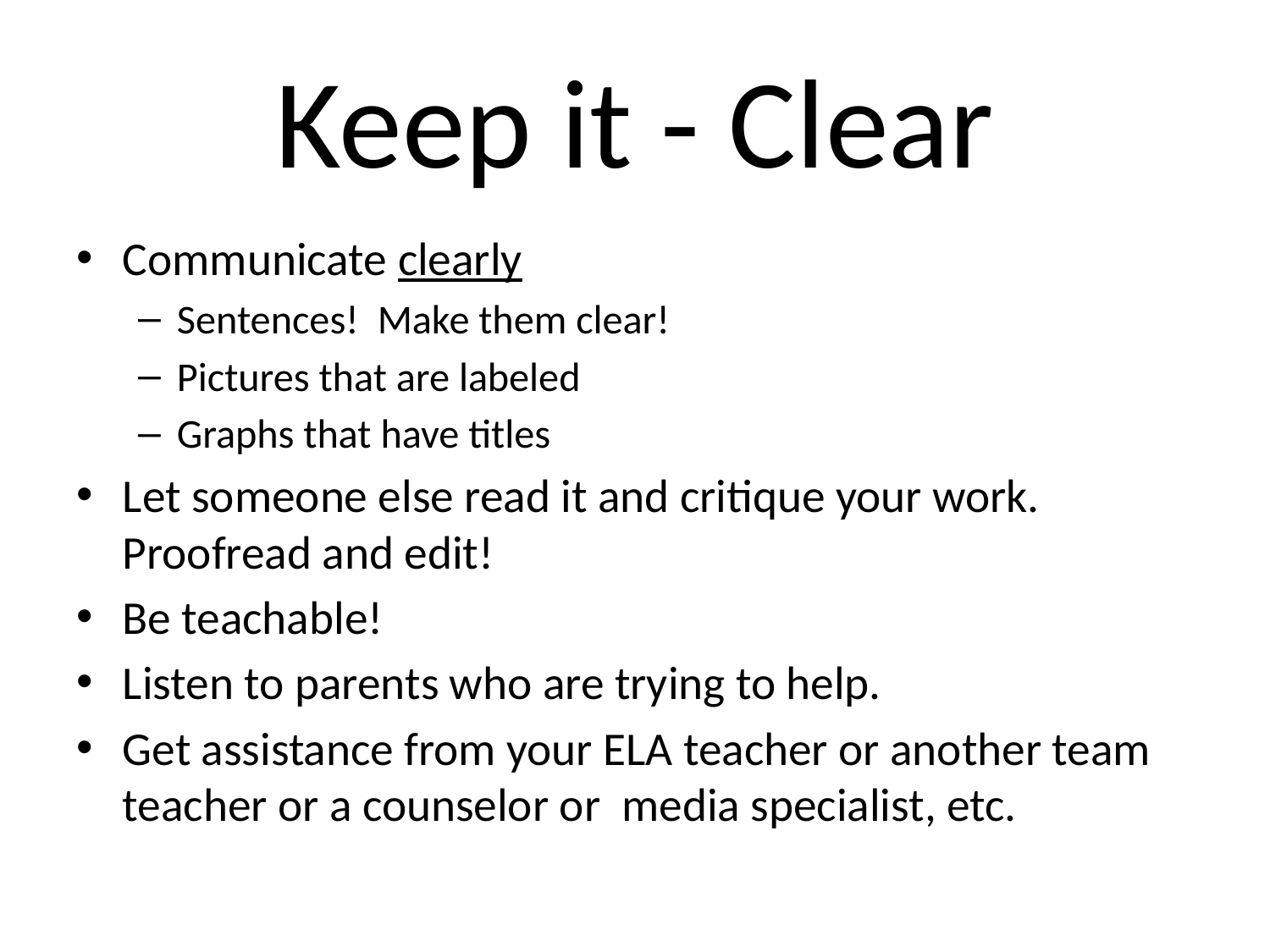

# Keep it - Clear
Communicate clearly
Sentences!  Make them clear!
Pictures that are labeled
Graphs that have titles
Let someone else read it and critique your work.  Proofread and edit!
Be teachable!
Listen to parents who are trying to help.
Get assistance from your ELA teacher or another team teacher or a counselor or  media specialist, etc.